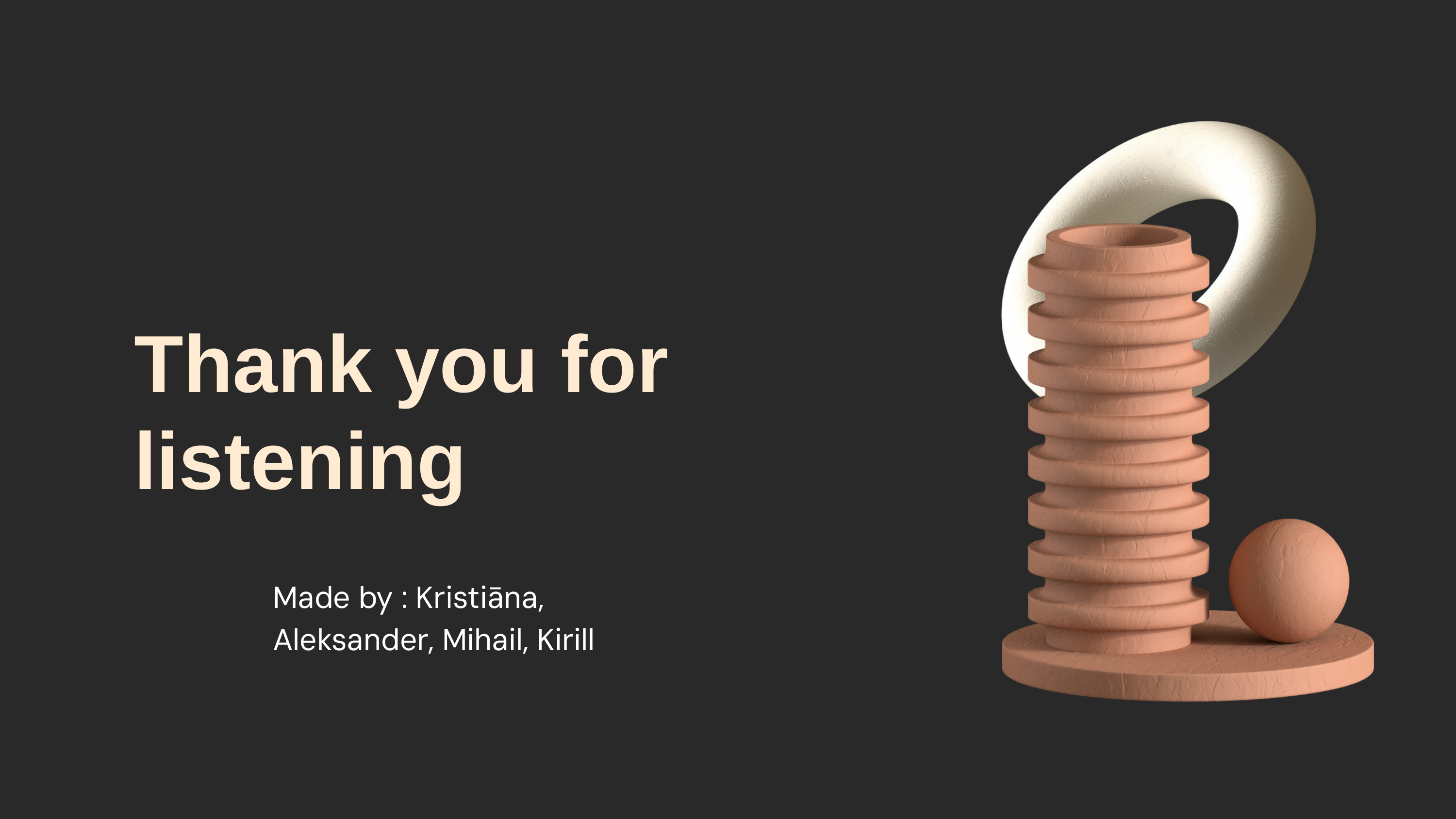

Thank you for listening
Made by : Kristiāna, Aleksander, Mihail, Kirill